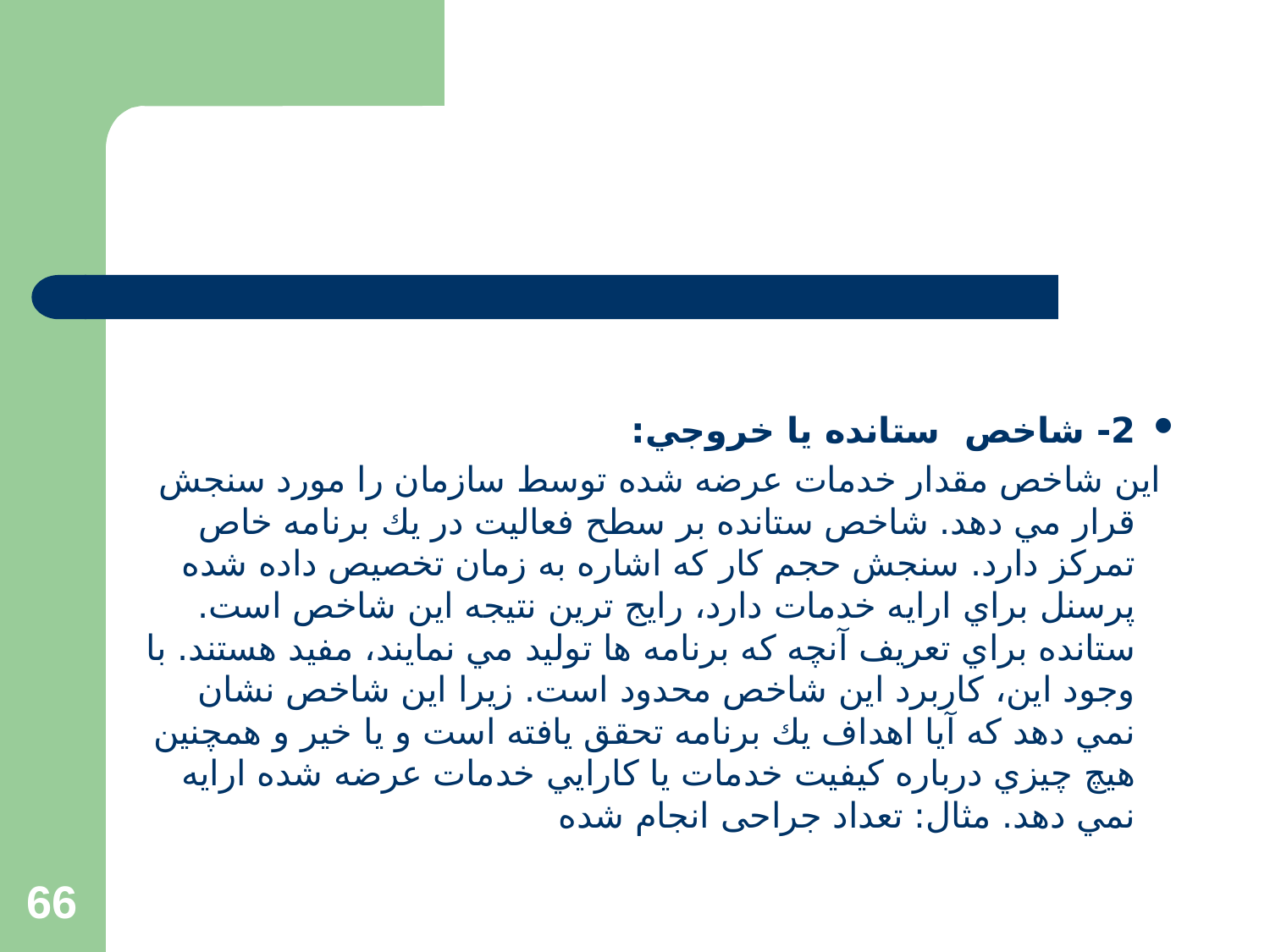

2- شاخص  ستانده يا خروجي:
 اين شاخص مقدار خدمات عرضه شده توسط سازمان را مورد سنجش قرار مي دهد. شاخص ستانده بر سطح فعاليت در يك برنامه خاص تمركز دارد. سنجش حجم كار كه اشاره به زمان تخصيص داده شده پرسنل براي ارايه خدمات دارد، رايج ترين نتيجه اين شاخص است. ستانده براي تعريف آنچه كه برنامه ها توليد مي نمايند، مفيد هستند. با وجود اين، كاربرد اين شاخص محدود است. زيرا اين شاخص نشان نمي دهد كه آيا اهداف يك برنامه تحقق يافته است و يا خير و همچنين هيچ چيزي درباره كيفيت خدمات يا كارايي خدمات عرضه شده ارايه نمي دهد. مثال: تعداد جراحی انجام شده
66